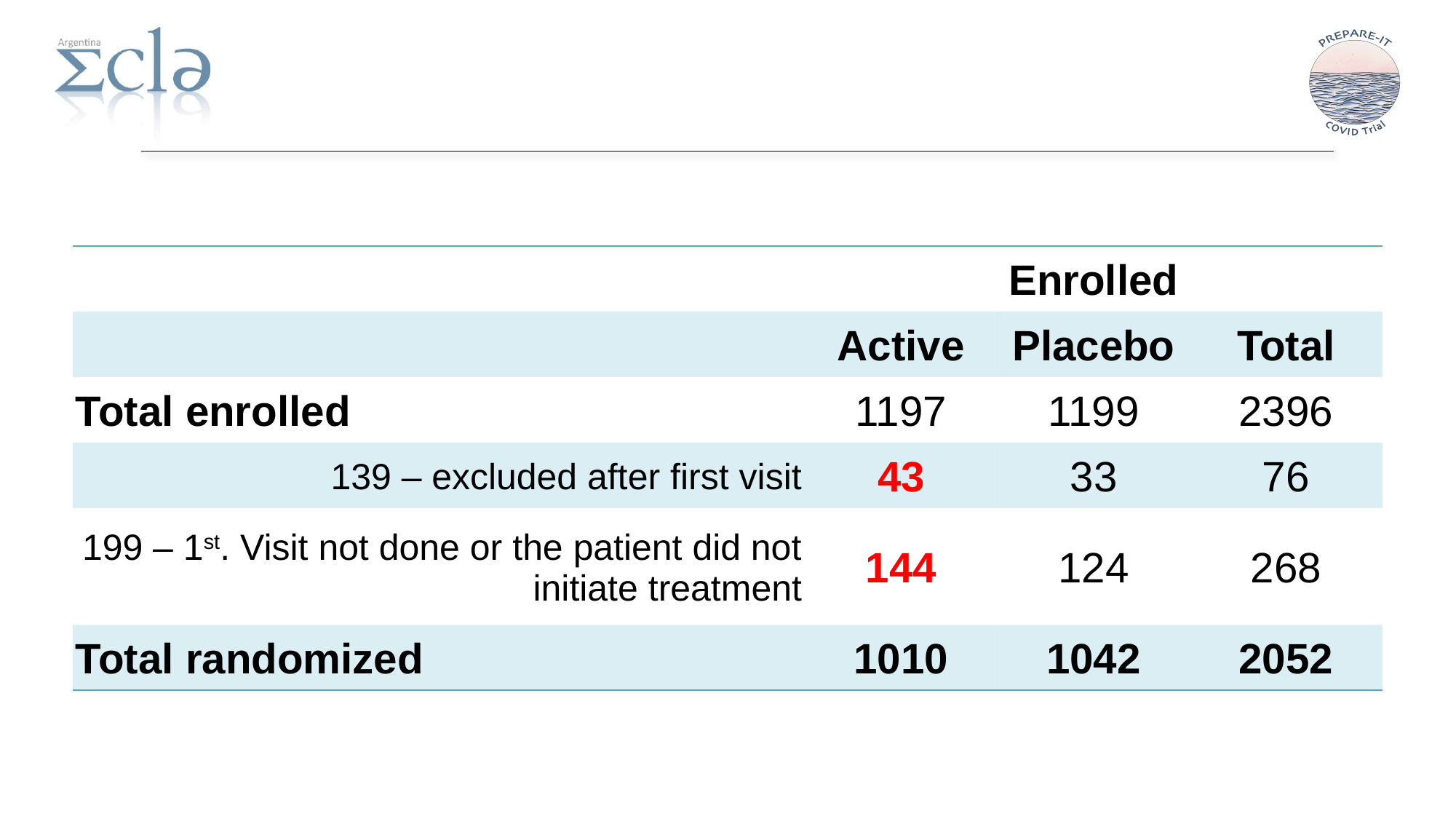

|  | Enrolled |  |  |
| --- | --- | --- | --- |
|  | Active | Placebo | Total |
| Total enrolled | 1197 | 1199 | 2396 |
| 139 – excluded after first visit | 43 | 33 | 76 |
| 199 – 1st. Visit not done or the patient did not initiate treatment | 144 | 124 | 268 |
| Total randomized | 1010 | 1042 | 2052 |